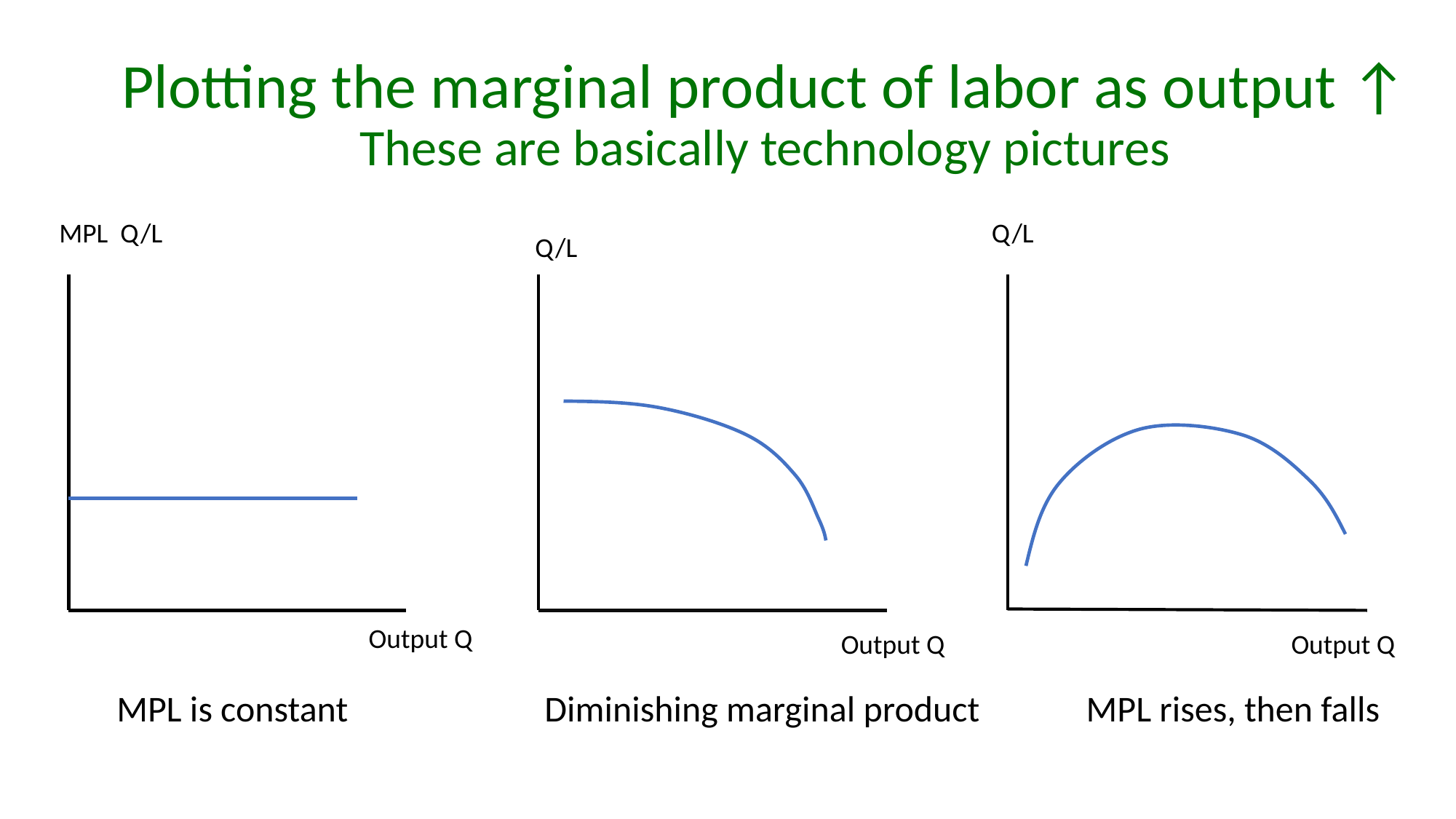

# Plotting the marginal product of labor as output ↑ These are basically technology pictures
MPL  Q/L
Q/L
Q/L

Output Q
Output Q
Output Q
MPL is constant                        Diminishing marginal product             MPL rises, then falls